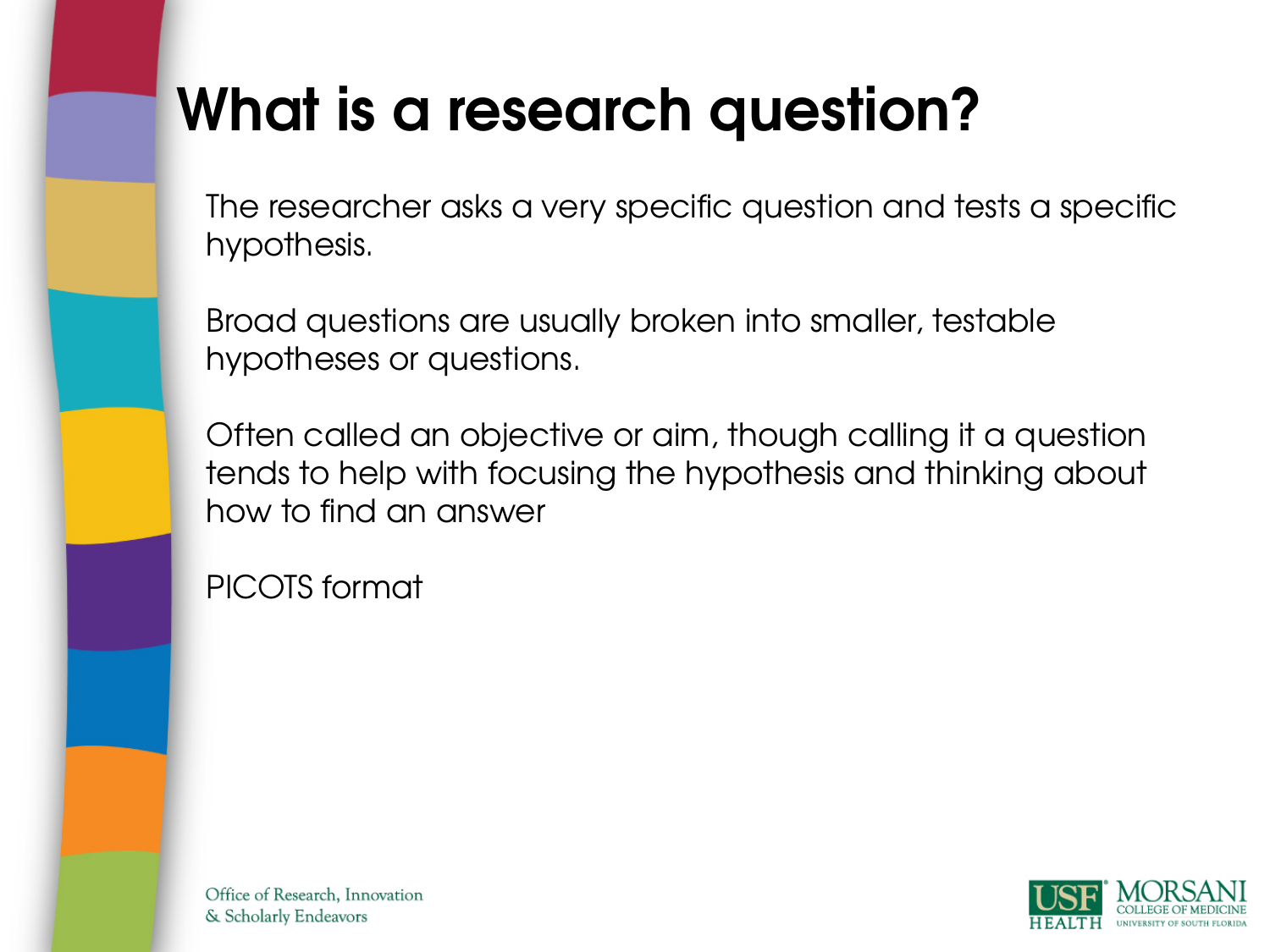

What is a research question?
The researcher asks a very specific question and tests a specific hypothesis.

Broad questions are usually broken into smaller, testable hypotheses or questions.

Often called an objective or aim, though calling it a question tends to help with focusing the hypothesis and thinking about how to find an answer

PICOTS format